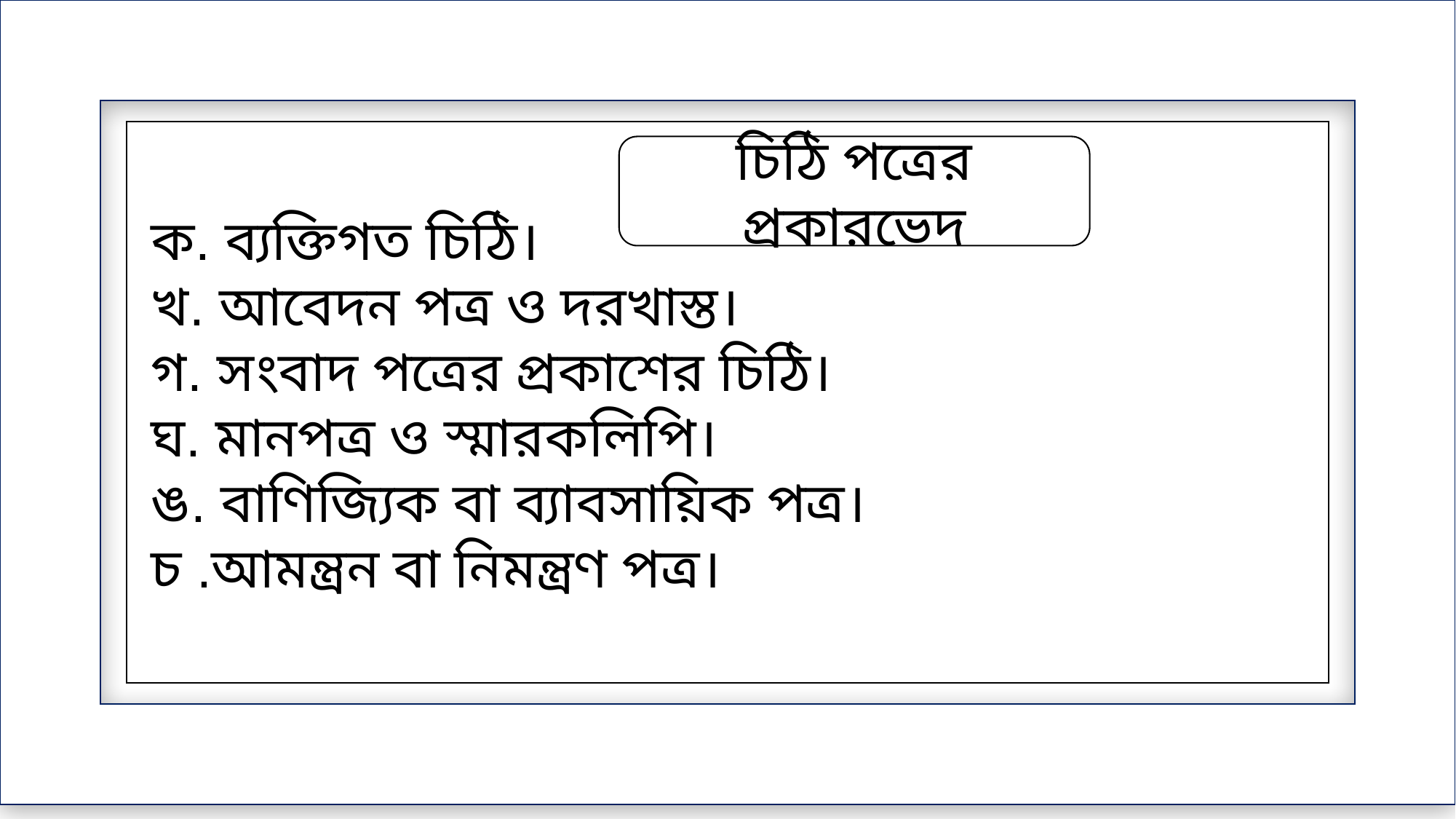

ক. ব্যক্তিগত চিঠি।
 খ. আবেদন পত্র ও দরখাস্ত।
 গ. সংবাদ পত্রের প্রকাশের চিঠি।
 ঘ. মানপত্র ও স্মারকলিপি।
 ঙ. বাণিজ্যিক বা ব্যাবসায়িক পত্র।
 চ .আমন্ত্রন বা নিমন্ত্রণ পত্র।
চিঠি পত্রের প্রকারভেদ